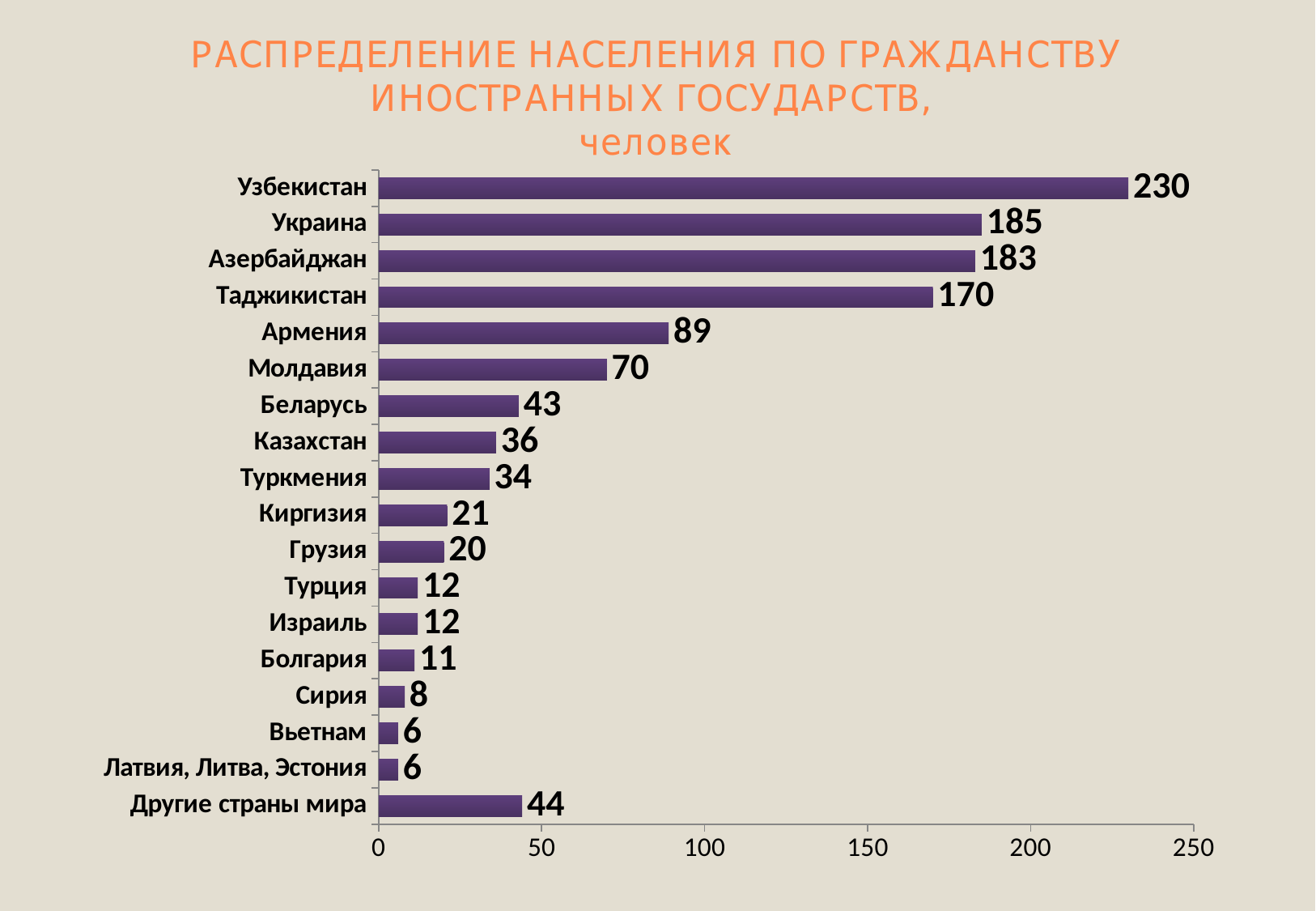

# РАСПРЕДЕЛЕНИЕ НАСЕЛЕНИЯ ПО ГРАЖДАНСТВУ ИНОСТРАННЫХ ГОСУДАРСТВ, человек

### Chart

| Category |  |
|---|---|
| Другие страны мира | 44.0 |
| Латвия, Литва, Эстония | 6.0 |
| Вьетнам | 6.0 |
| Сирия | 8.0 |
| Болгария | 11.0 |
| Израиль | 12.0 |
| Турция | 12.0 |
| Грузия | 20.0 |
| Киргизия | 21.0 |
| Туркмения | 34.0 |
| Казахстан | 36.0 |
| Беларусь | 43.0 |
| Молдавия | 70.0 |
| Армения | 89.0 |
| Таджикистан | 170.0 |
| Азербайджан | 183.0 |
| Украина | 185.0 |
| Узбекистан | 230.0 |